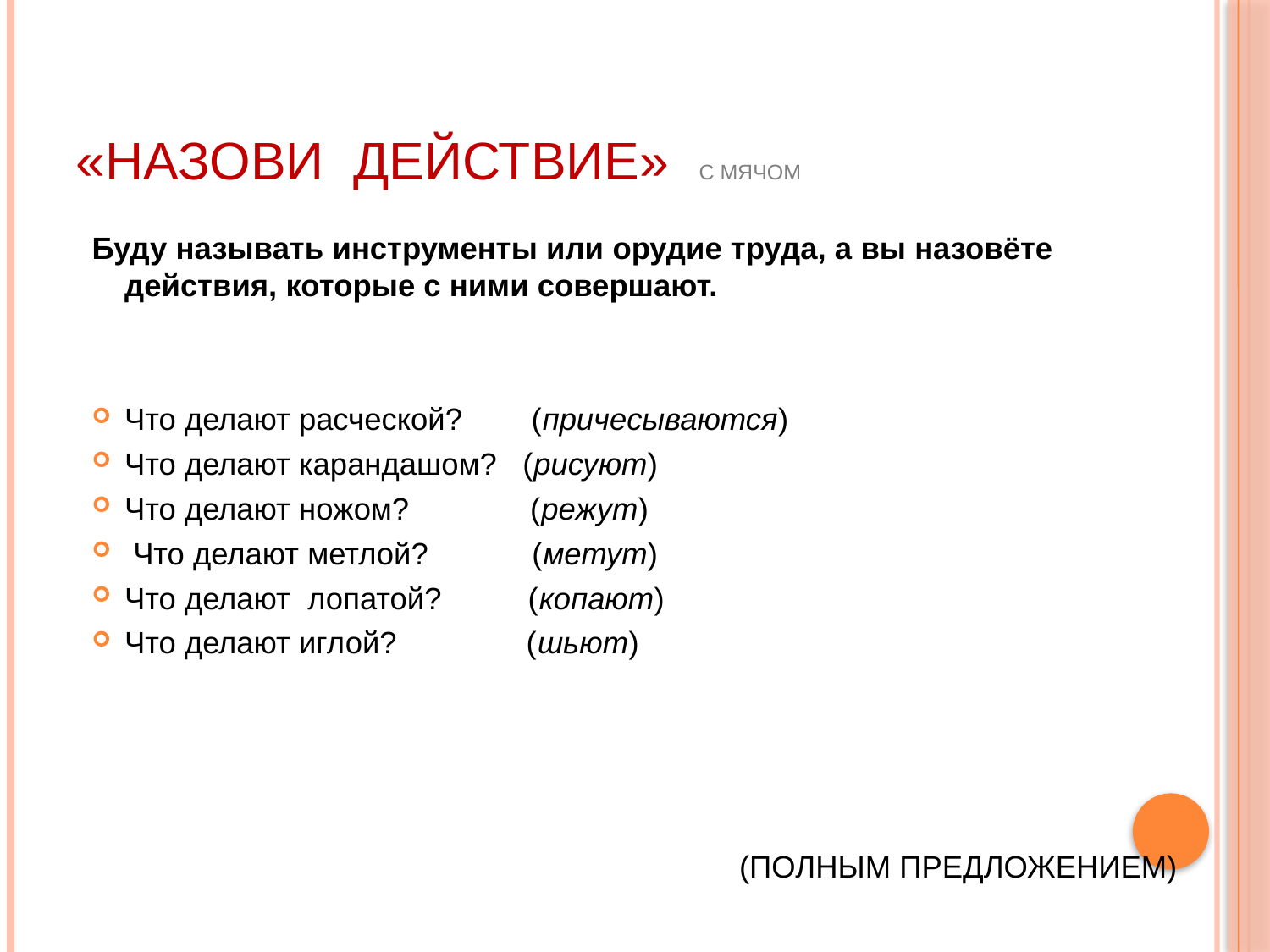

# «НАЗОВИ  ДЕЙСТВИЕ»  с мячом
Буду называть инструменты или орудие труда, а вы назовёте действия, которые с ними совершают.

Что делают расческой?        (причесываются)
Что делают карандашом?   (рисуют)
Что делают ножом?              (режут)
 Что делают метлой?            (метут)
Что делают  лопатой?          (копают)
Что делают иглой?               (шьют)

(ПОЛНЫМ ПРЕДЛОЖЕНИЕМ)